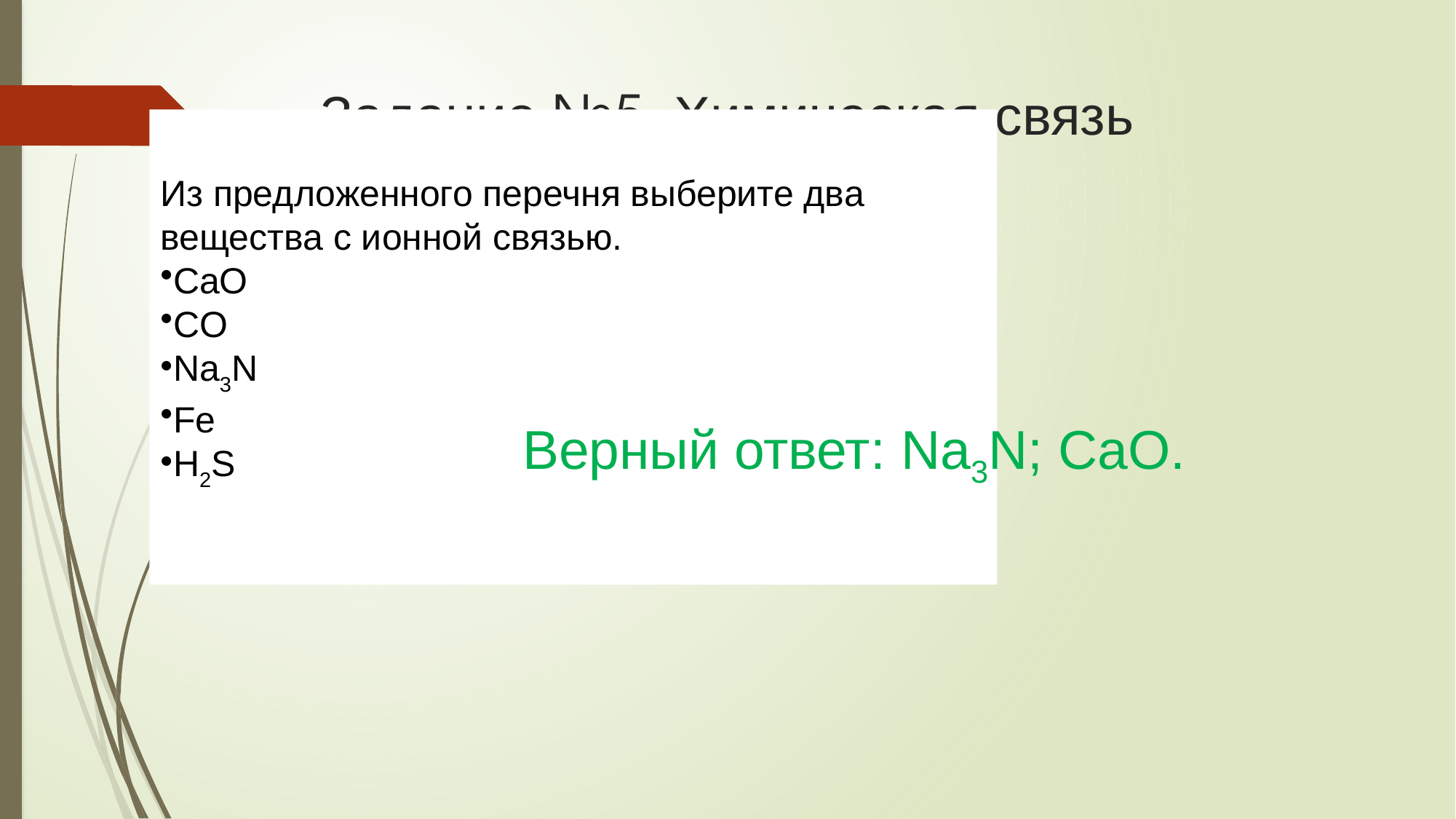

# Задание №5. Химическая связь
Из предложенного перечня выберите два вещества с ионной связью.
СaO
СO
Na3N
Fe
H2S

Верный ответ: Na3N; СaO.